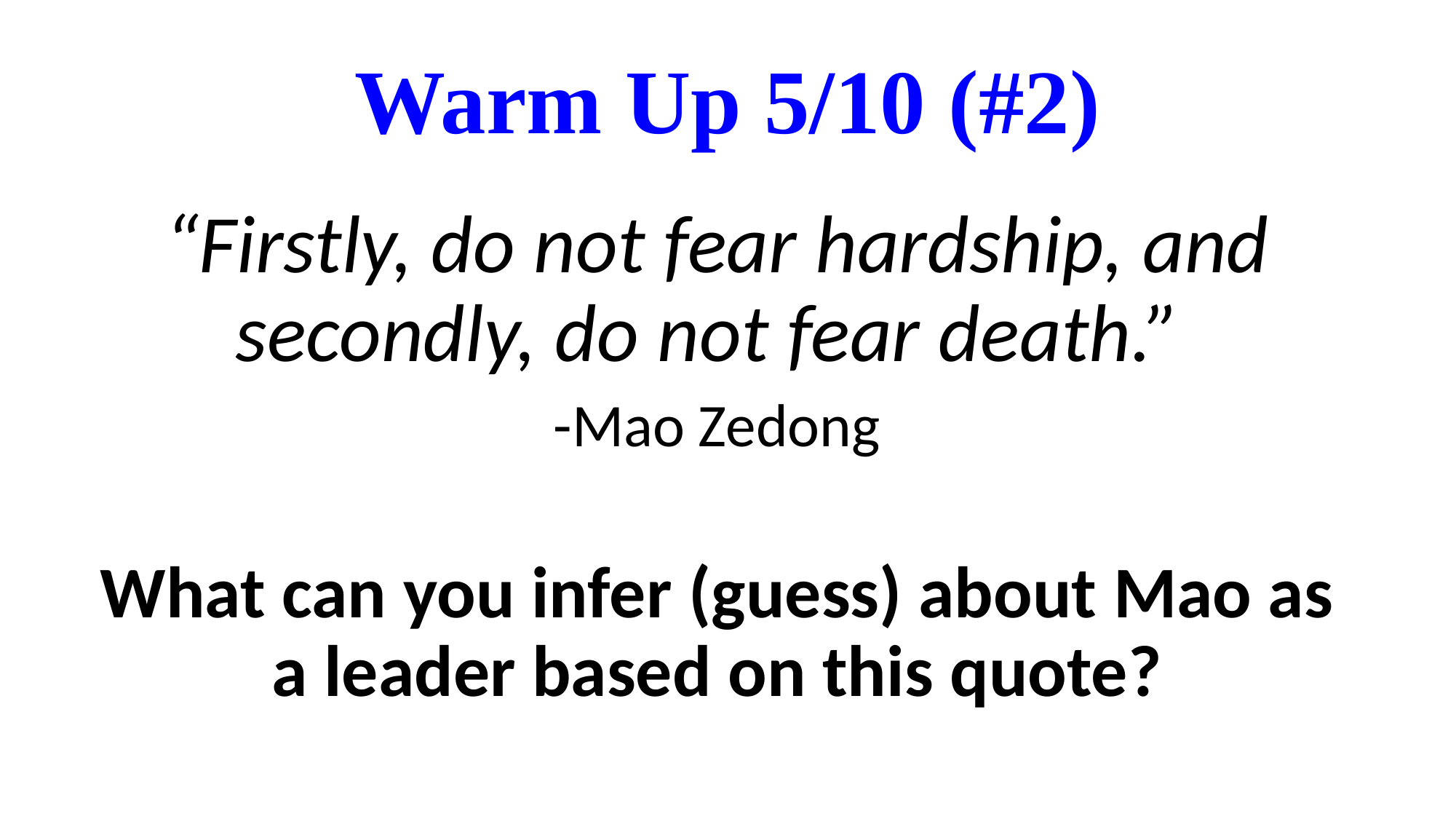

# Warm Up 5/10 (#2)
“Firstly, do not fear hardship, and secondly, do not fear death.”
-Mao Zedong

What can you infer (guess) about Mao as a leader based on this quote?